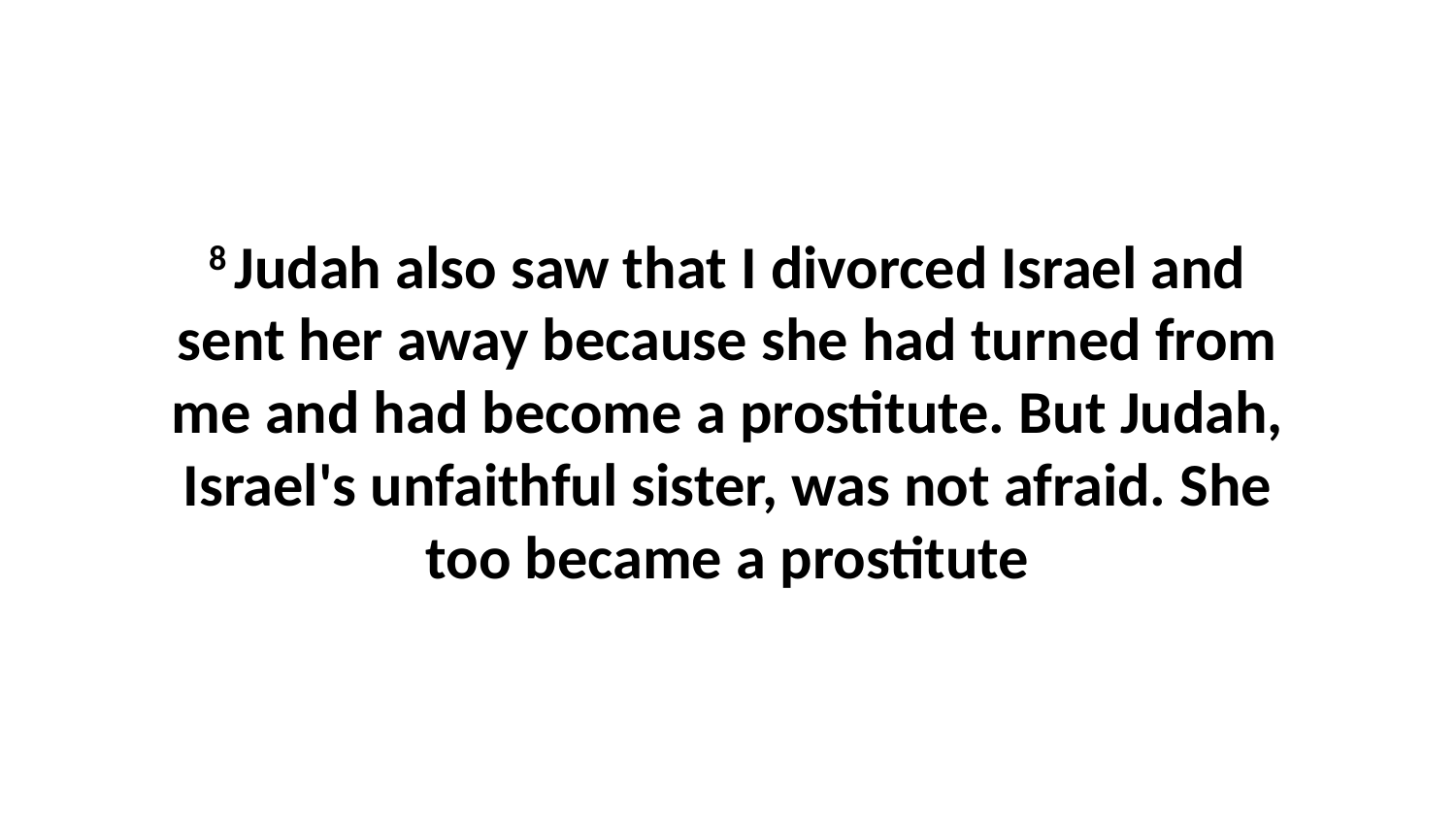

8 Judah also saw that I divorced Israel and sent her away because she had turned from me and had become a prostitute. But Judah, Israel's unfaithful sister, was not afraid. She too became a prostitute